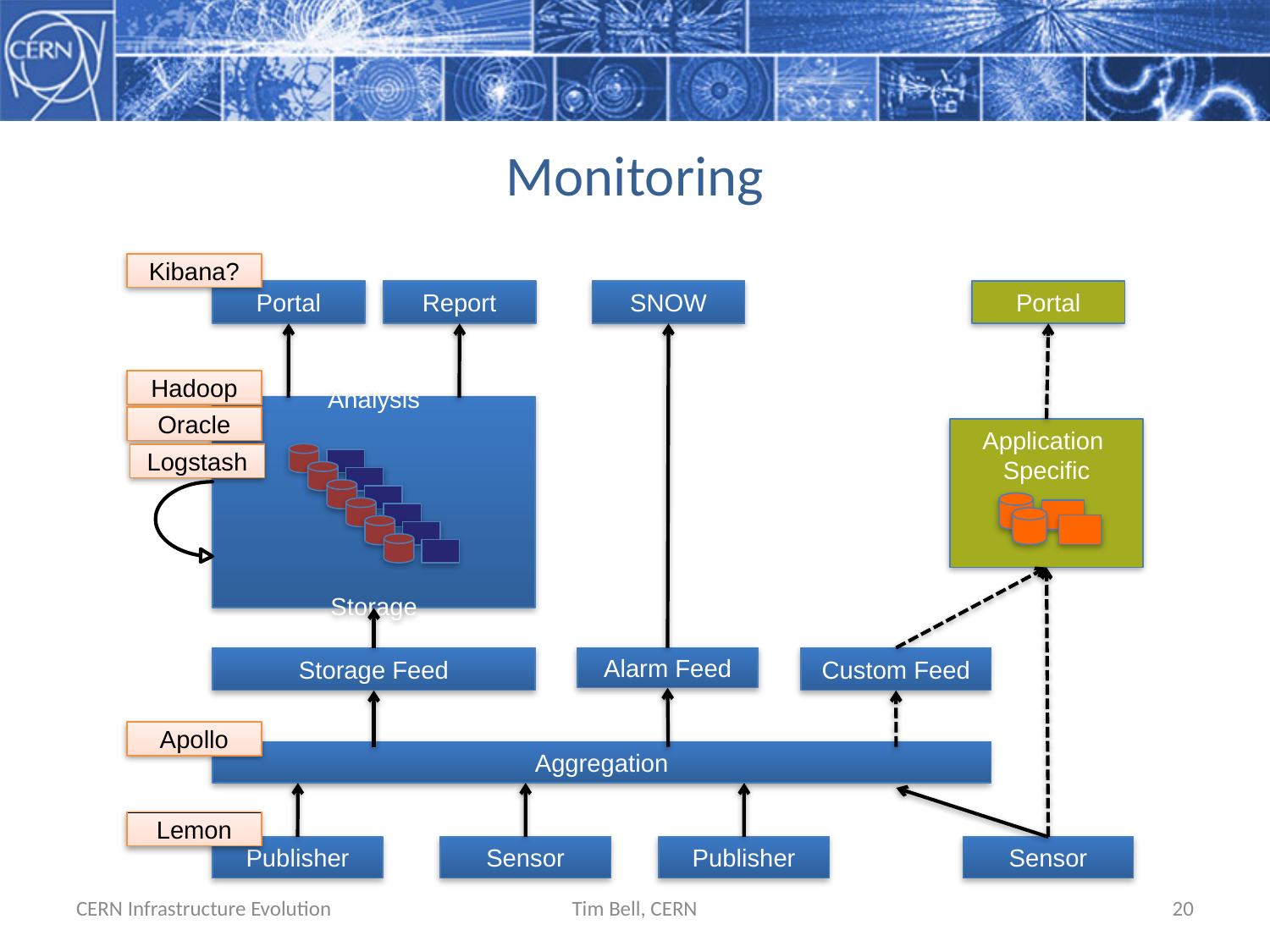

# Monitoring
Kibana?
Portal
Report
SNOW
Portal
Hadoop
Analysis

Storage
Oracle

Application
Specific

Storage Feed
Alarm Feed
Custom Feed
Apollo
Aggregation
Lemon
Publisher
Sensor
Publisher
Sensor
Logstash
CERN Infrastructure Evolution
Tim Bell, CERN
20